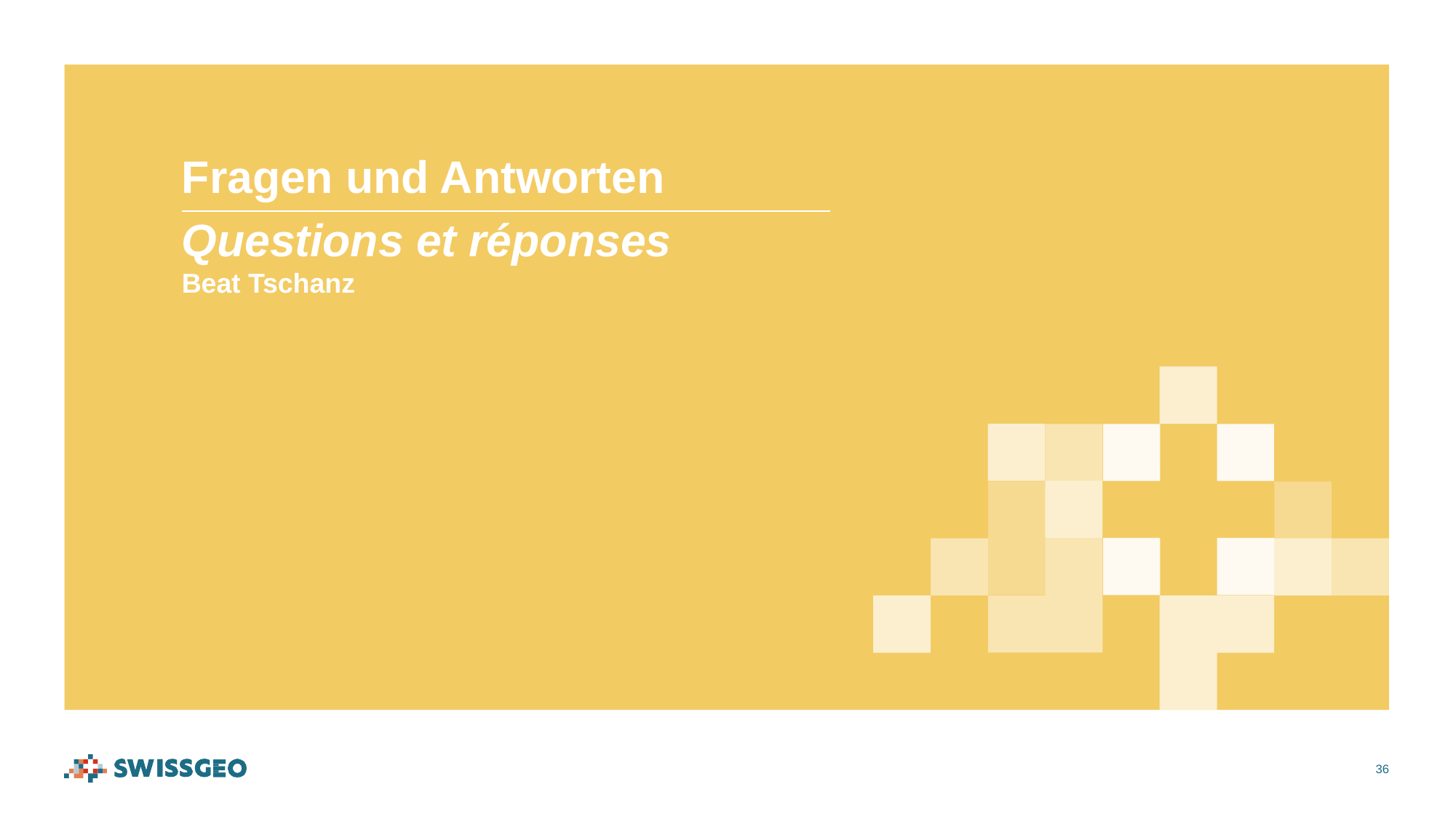

Fragen und Antworten
Questions et réponses
Beat Tschanz

#
36